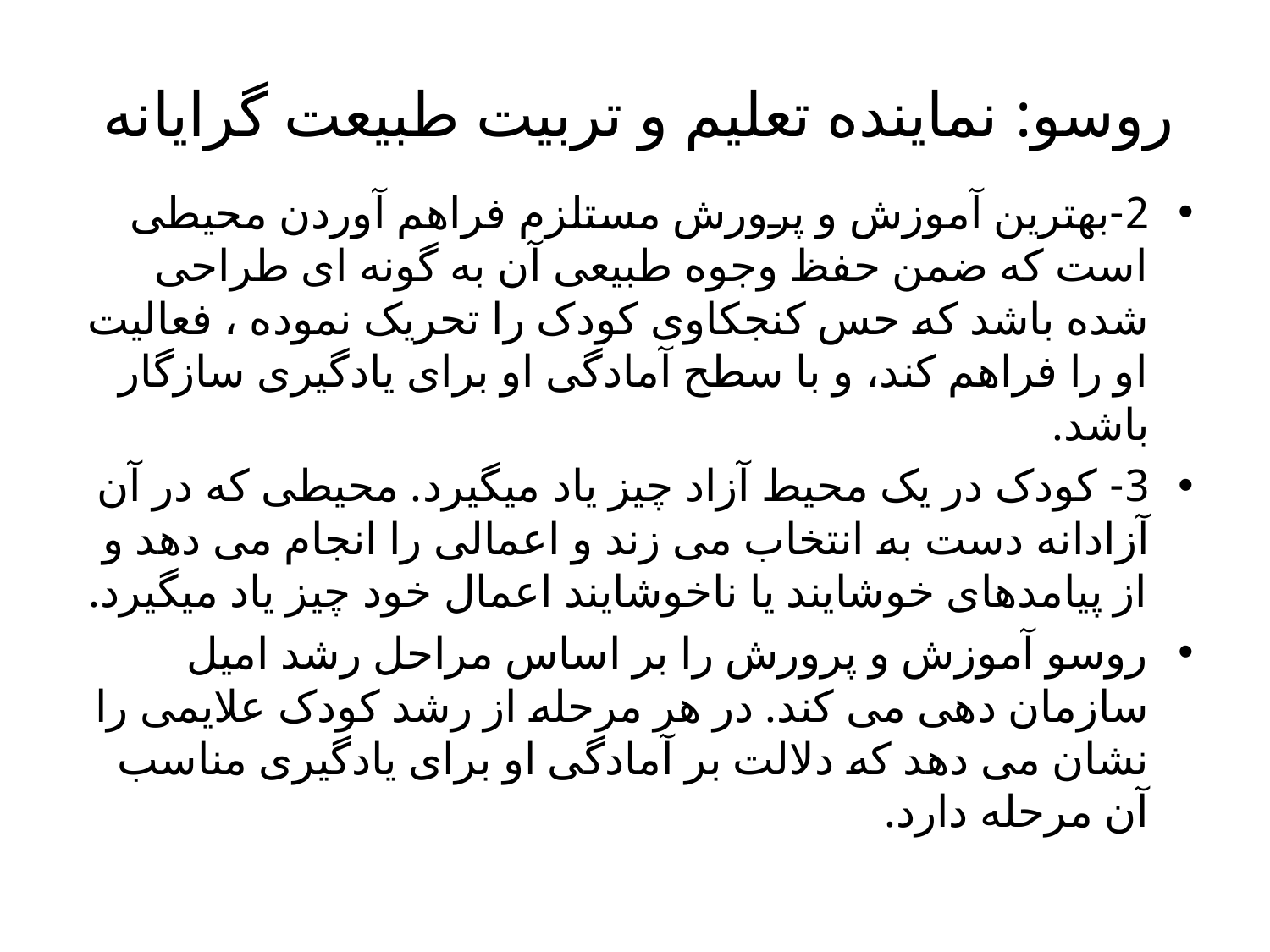

# روسو: نماینده تعلیم و تربیت طبیعت گرایانه
2-بهترین آموزش و پرورش مستلزم فراهم آوردن محیطی است که ضمن حفظ وجوه طبیعی آن به گونه ای طراحی شده باشد که حس کنجکاوی کودک را تحریک نموده ، فعالیت او را فراهم کند، و با سطح آمادگی او برای یادگیری سازگار باشد.
3- کودک در یک محیط آزاد چیز یاد میگیرد. محیطی که در آن آزادانه دست به انتخاب می زند و اعمالی را انجام می دهد و از پیامدهای خوشایند یا ناخوشایند اعمال خود چیز یاد میگیرد.
روسو آموزش و پرورش را بر اساس مراحل رشد امیل سازمان دهی می کند. در هر مرحله از رشد کودک علایمی را نشان می دهد که دلالت بر آمادگی او برای یادگیری مناسب آن مرحله دارد.